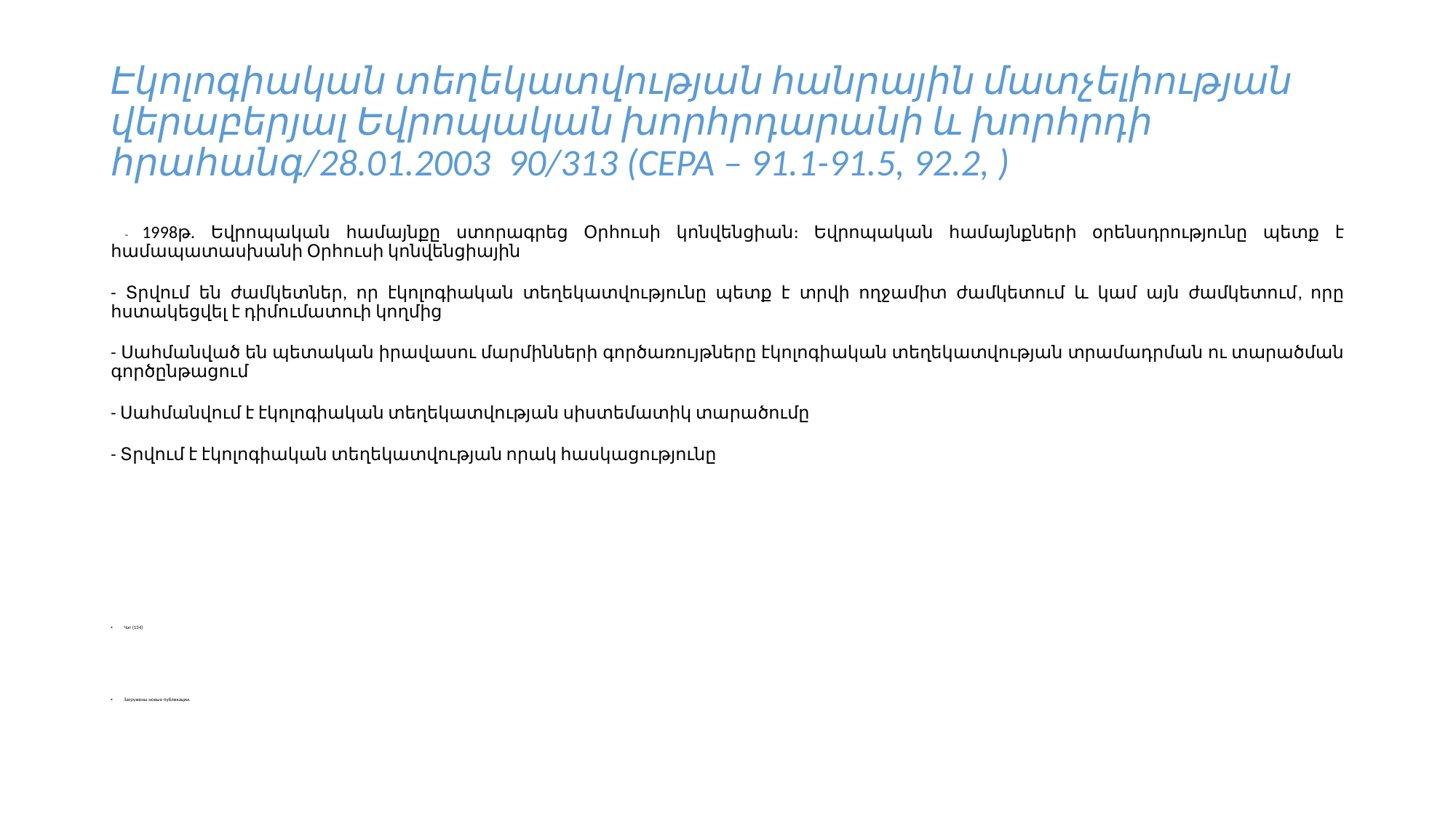

# Էկոլոգիական տեղեկատվության հանրային մատչելիության վերաբերյալ Եվրոպական խորհրդարանի և խորհրդի հրահանգ/28.01.2003  90/313 (CEPA – 91.1-91.5, 92.2, )
 - 1998թ. Եվրոպական համայնքը ստորագրեց Օրհուսի կոնվենցիան: Եվրոպական համայնքների օրենսդրությունը պետք է համապատասխանի Օրհուսի կոնվենցիային

- Տրվում են ժամկետներ, որ էկոլոգիական տեղեկատվությունը պետք է տրվի ողջամիտ ժամկետում և կամ այն ժամկետում, որը հստակեցվել է դիմումատուի կողմից

- Սահմանված են պետական իրավասու մարմինների գործառույթները էկոլոգիական տեղեկատվության տրամադրման ու տարածման գործընթացում

- Սահմանվում է էկոլոգիական տեղեկատվության սիստեմատիկ տարածումը

- Տրվում է էկոլոգիական տեղեկատվության որակ հասկացությունը

Чат (134)

Загружены новые публикации.